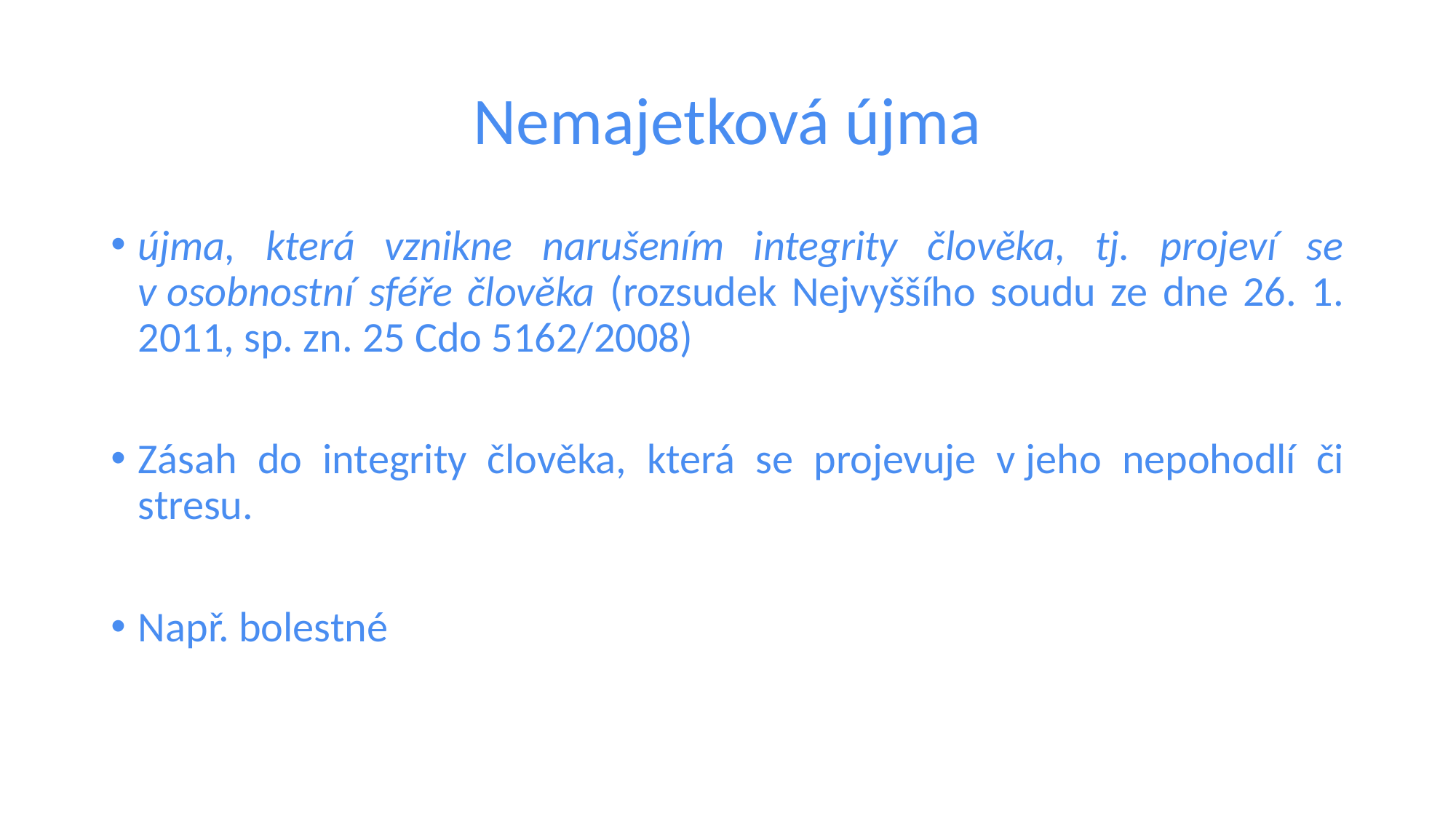

# Nemajetková újma
újma, která vznikne narušením integrity člověka, tj. projeví se v osobnostní sféře člověka (rozsudek Nejvyššího soudu ze dne 26. 1. 2011, sp. zn. 25 Cdo 5162/2008)

Zásah do integrity člověka, která se projevuje v jeho nepohodlí či stresu.

Např. bolestné